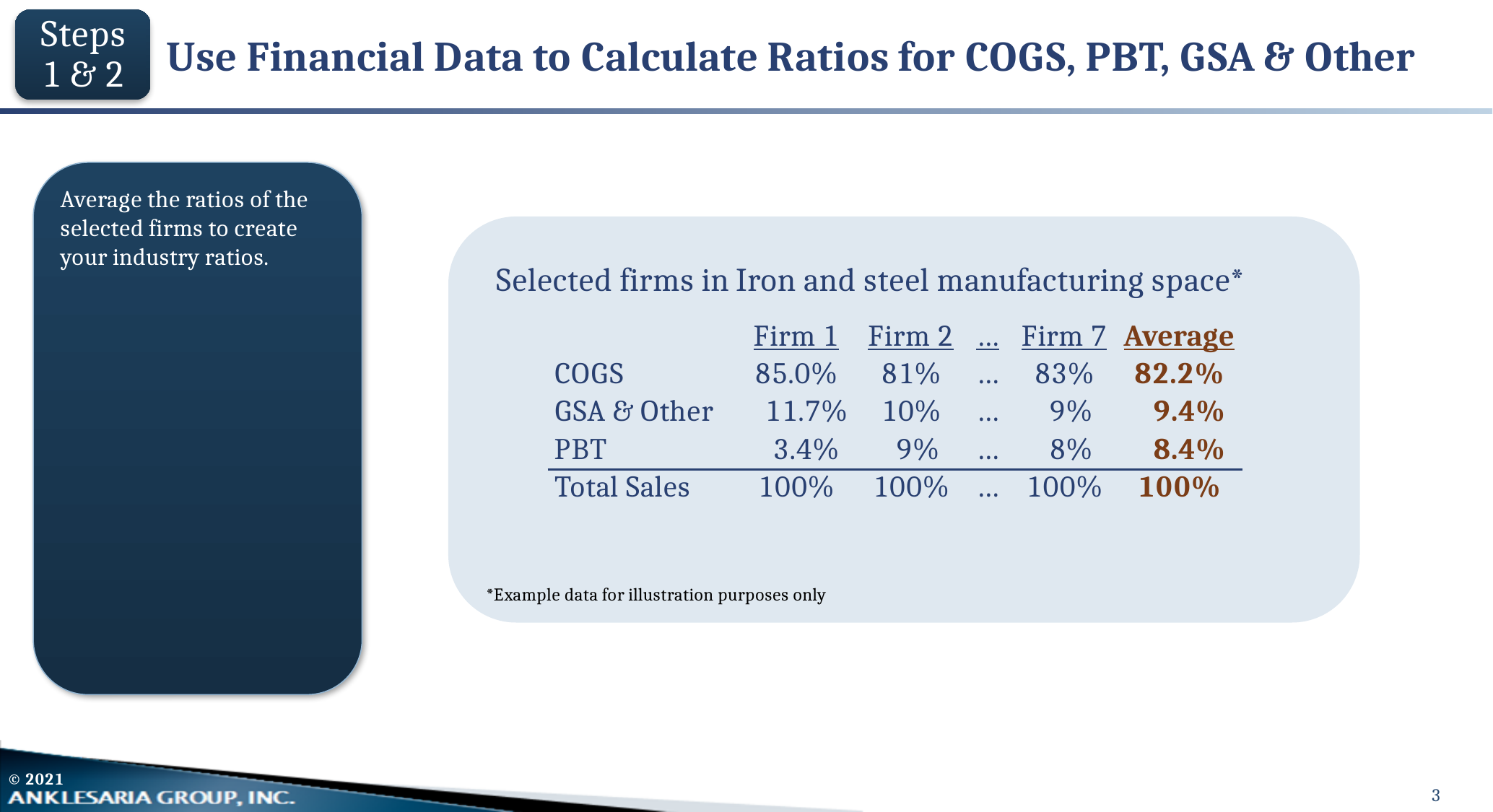

# Use Financial Data to Calculate Ratios for COGS, PBT, GSA & Other

Steps 1 & 2
Average the ratios of the selected firms to create your industry ratios.

Selected firms in Iron and steel manufacturing space*
|  |  |  |  |  |  |  |  |
| --- | --- | --- | --- | --- | --- | --- | --- |
|  |  | Firm 1 | Firm 2 | … | Firm 7 | Average |  |
|  | COGS | 85.0% | 81% | … | 83% | 82.2% |  |
|  | GSA & Other | 11.7% | 10% | … | 9% | 9.4% |  |
|  | PBT | 3.4% | 9% | … | 8% | 8.4% |  |
|  | Total Sales | 100% | 100% | … | 100% | 100% |  |
|  |  |  |  |  |  |  |  |
*Example data for illustration purposes only
3